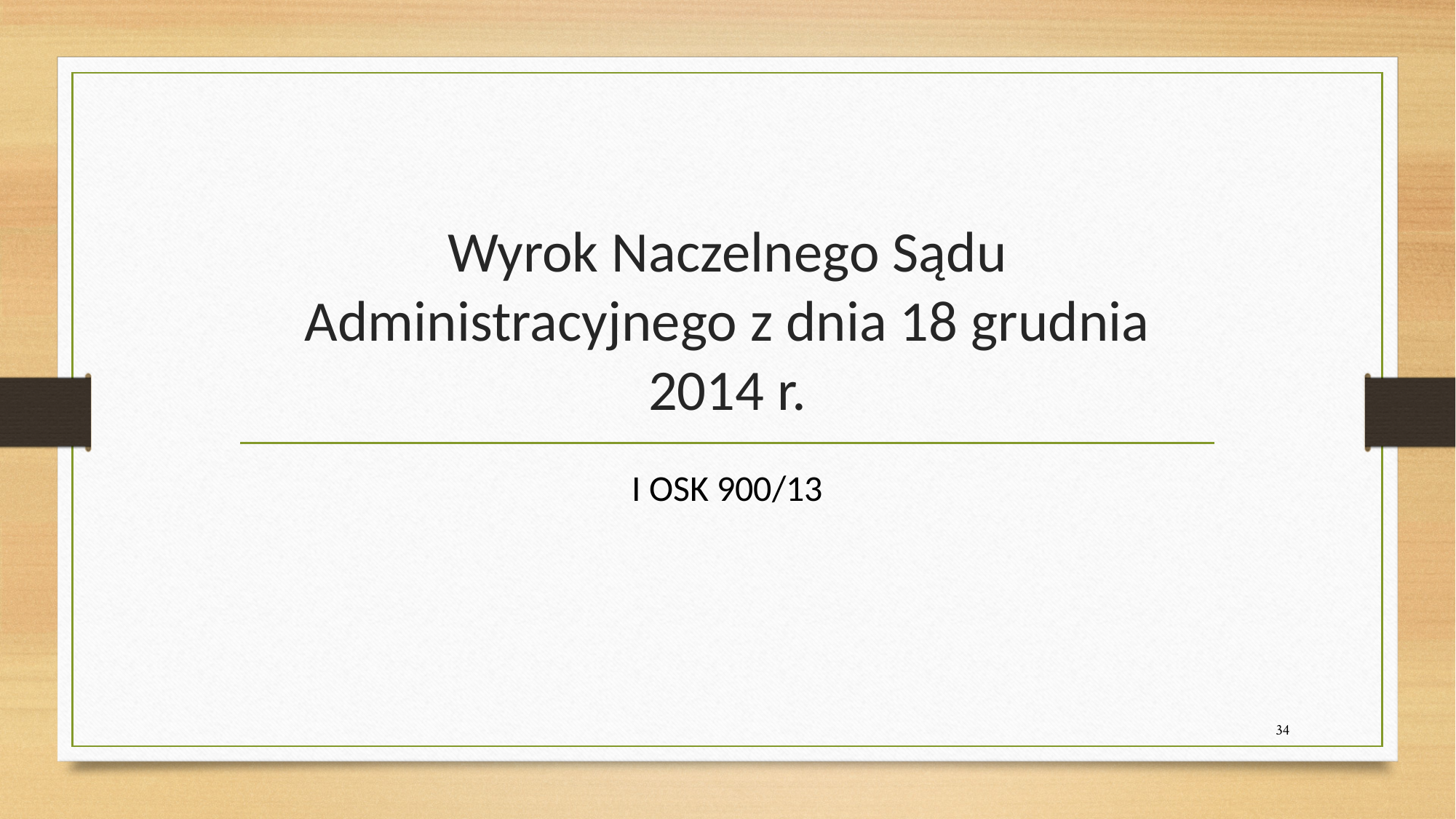

# Wyrok Naczelnego Sądu Administracyjnego z dnia 18 grudnia 2014 r.
I OSK 900/13
34